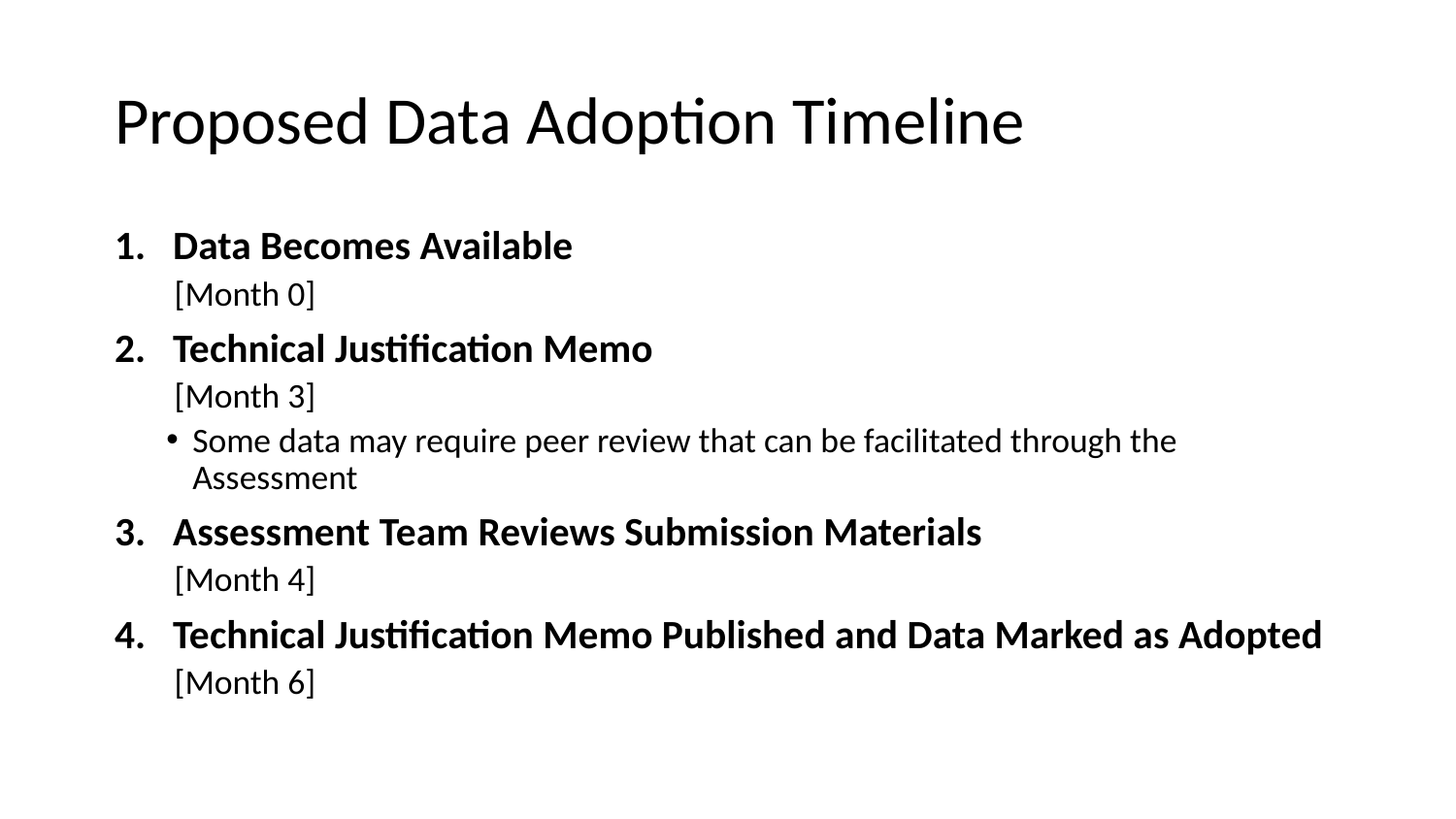

# Proposed Data Adoption Timeline
Data Becomes Available
 [Month 0]
Technical Justification Memo
 [Month 3]
Some data may require peer review that can be facilitated through the Assessment
Assessment Team Reviews Submission Materials
 [Month 4]
Technical Justification Memo Published and Data Marked as Adopted
 [Month 6]